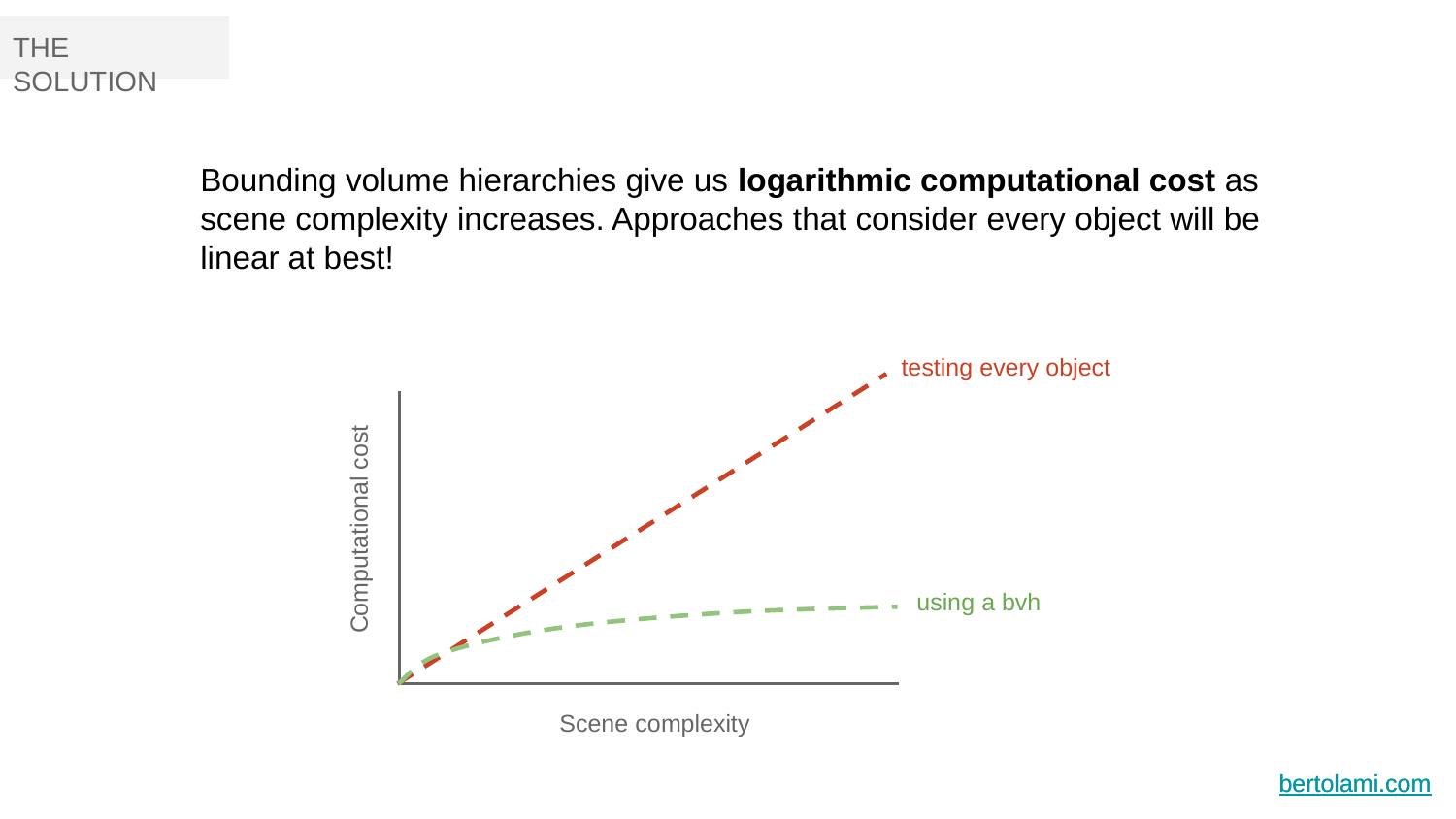

THE SOLUTION

Bounding volume hierarchies give us logarithmic computational cost as scene complexity increases. Approaches that consider every object will be linear at best!
testing every object
Computational cost
using a bvh

Scene complexity